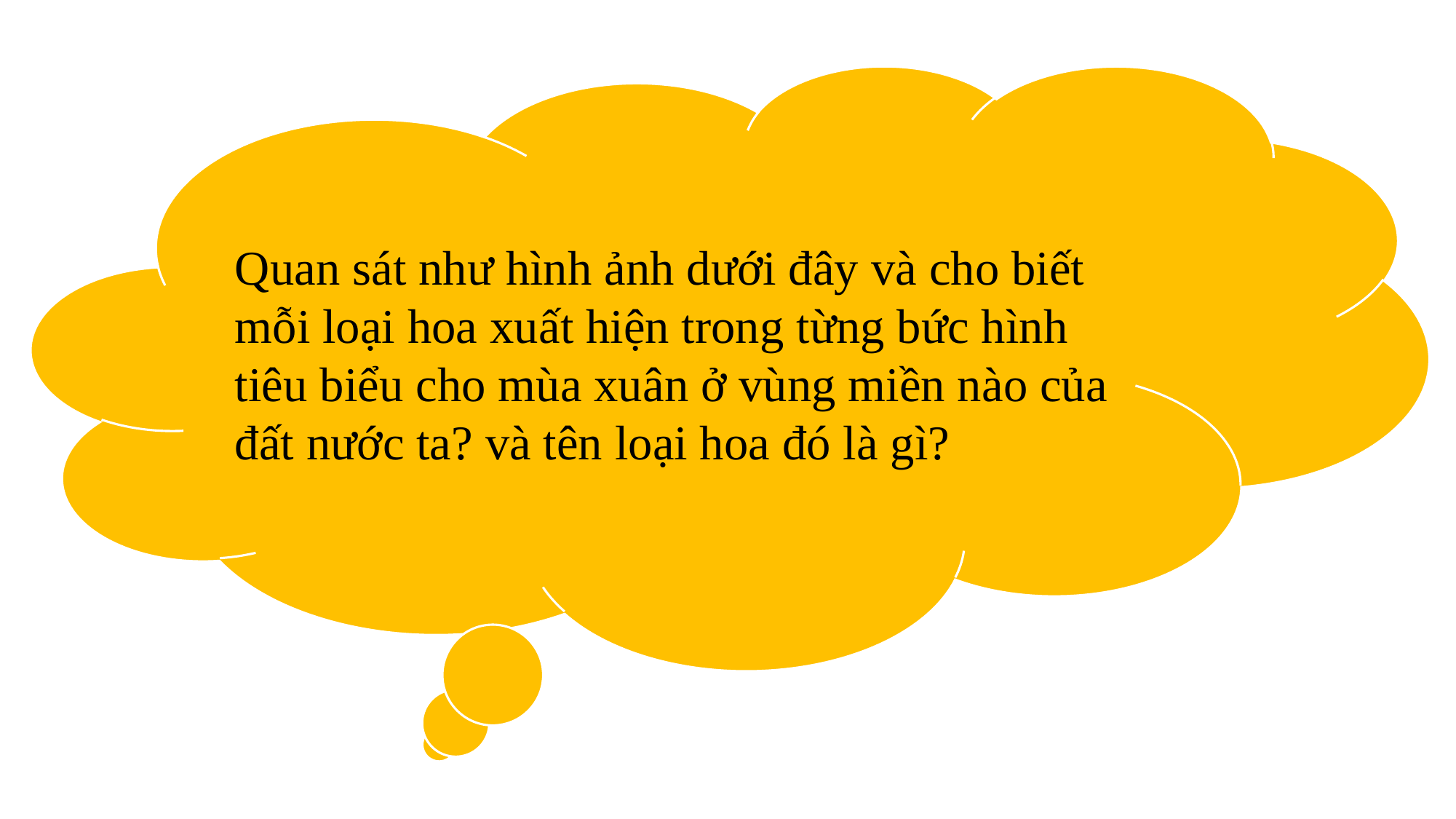

Quan sát như hình ảnh dưới đây và cho biết mỗi loại hoa xuất hiện trong từng bức hình tiêu biểu cho mùa xuân ở vùng miền nào của đất nước ta? và tên loại hoa đó là gì?